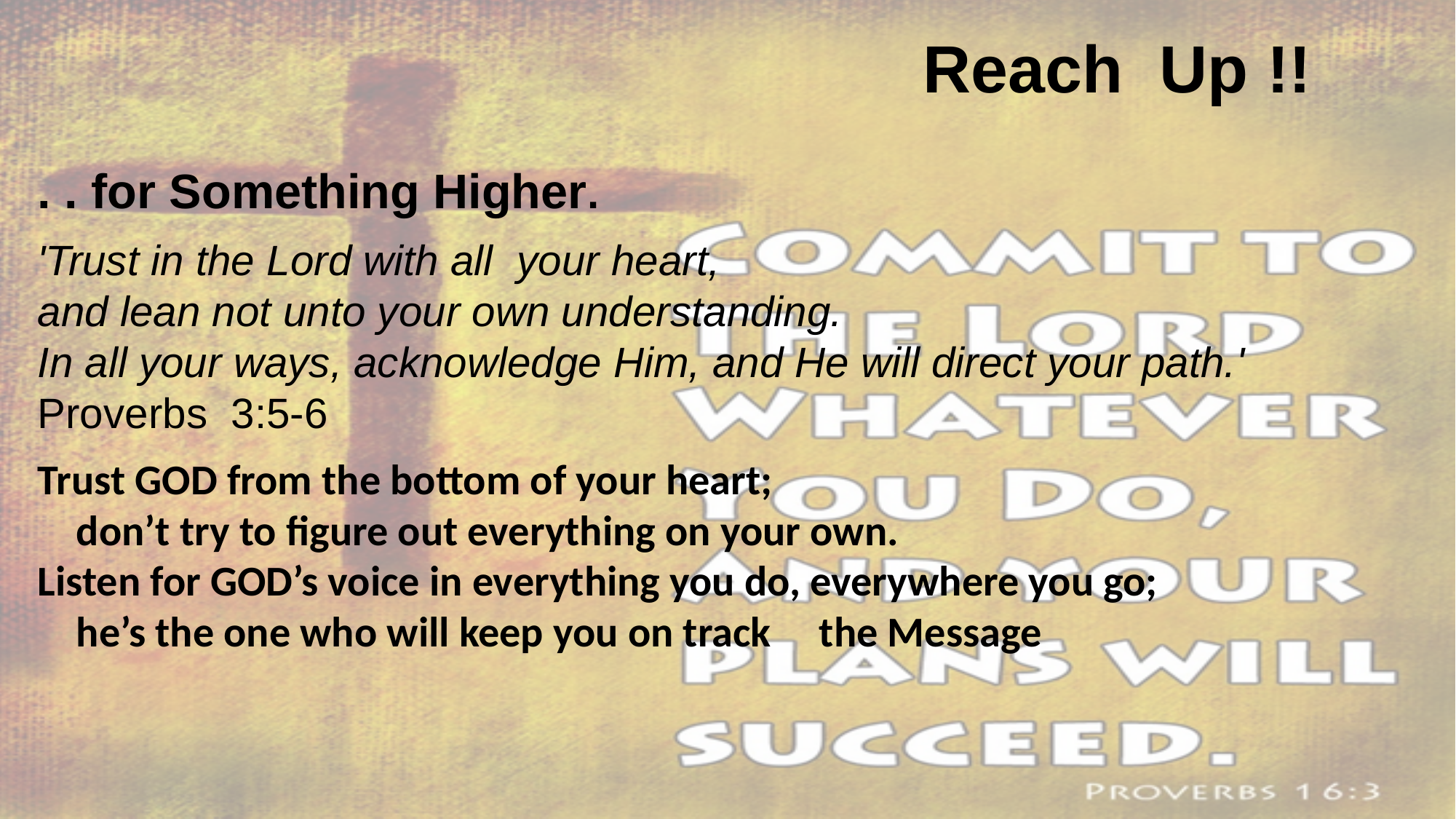

# Reach  Up !!
. . for Something Higher.
'Trust in the Lord with all  your heart,
and lean not unto your own understanding.
In all your ways, acknowledge Him, and He will direct your path.'
Proverbs  3:5-6
Trust God from the bottom of your heart;
    don’t try to figure out everything on your own.
Listen for God’s voice in everything you do, everywhere you go;
    he’s the one who will keep you on track     the Message